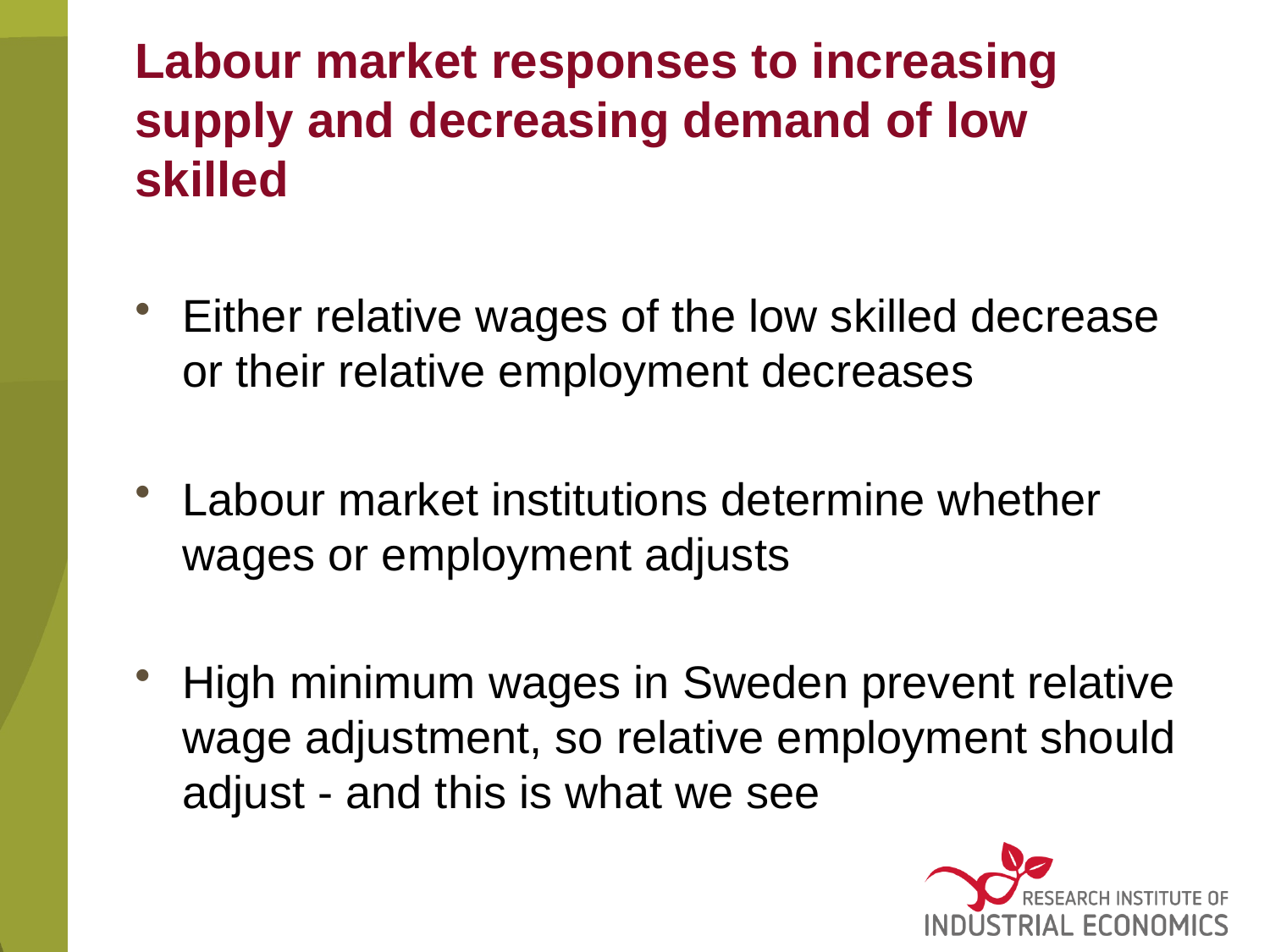

# Labour market responses to increasing supply and decreasing demand of low skilled

Either relative wages of the low skilled decrease or their relative employment decreases

Labour market institutions determine whether wages or employment adjusts

High minimum wages in Sweden prevent relative wage adjustment, so relative employment should adjust - and this is what we see